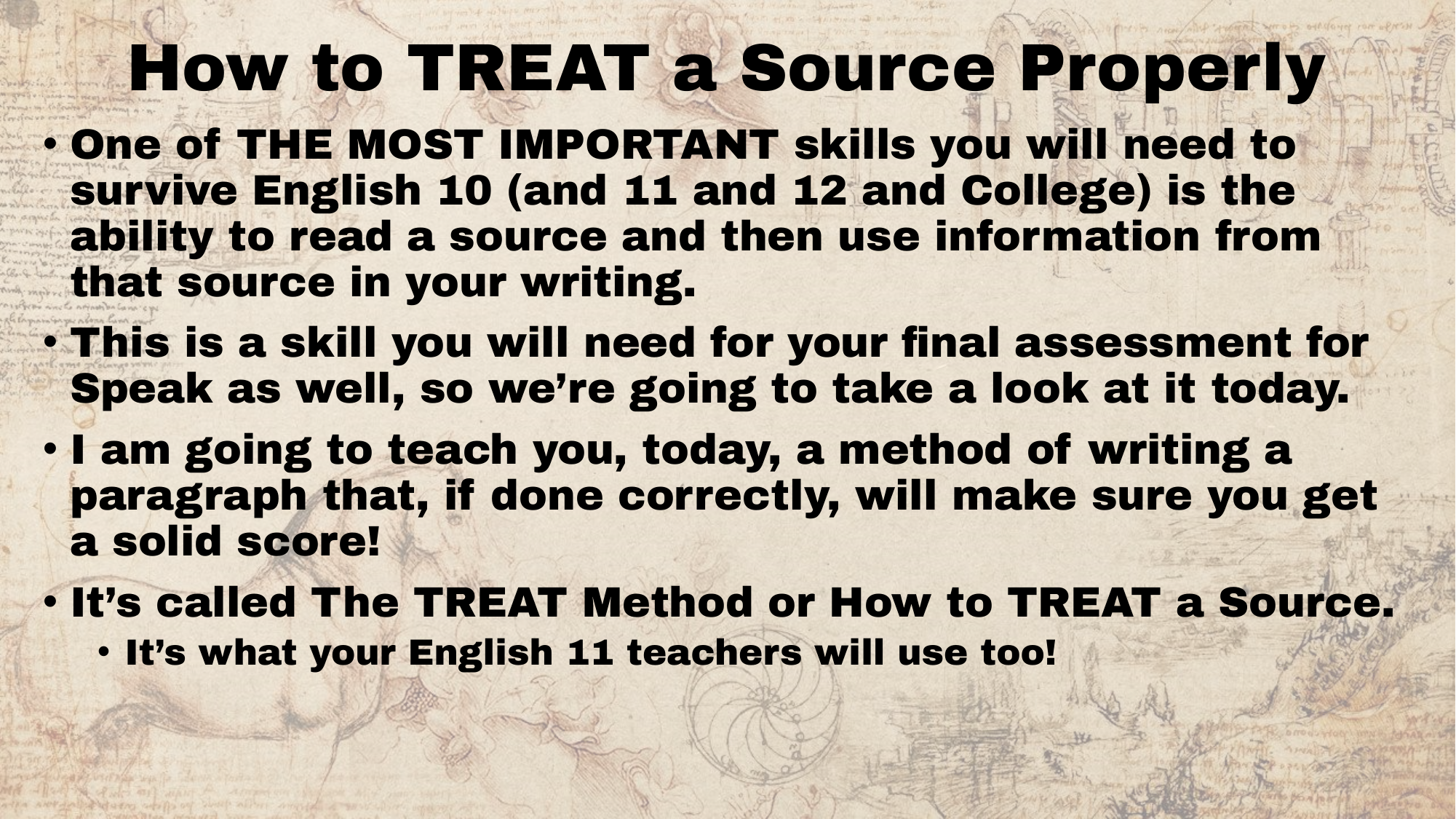

# How to TREAT a Source Properly
One of THE MOST IMPORTANT skills you will need to survive English 10 (and 11 and 12 and College) is the ability to read a source and then use information from that source in your writing.
This is a skill you will need for your final assessment for Speak as well, so we’re going to take a look at it today.
I am going to teach you, today, a method of writing a paragraph that, if done correctly, will make sure you get a solid score!
It’s called The TREAT Method or How to TREAT a Source.
It’s what your English 11 teachers will use too!